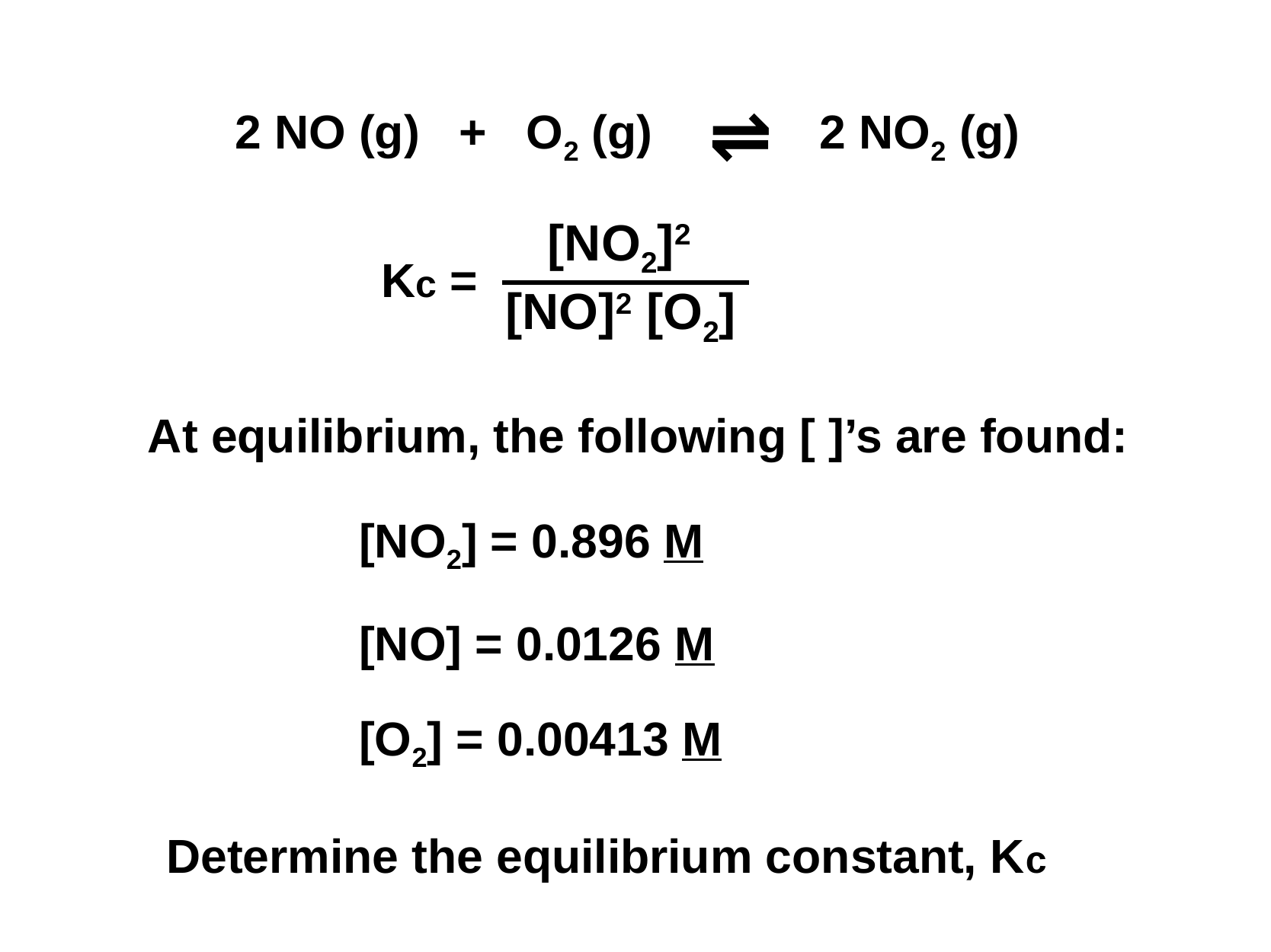

⇌
  2 NO (g)   +   O2 (g)     	   2 NO2 (g)
   [NO2]2
[NO]2 [O2]
Kc =
At equilibrium, the following [ ]’s are found:
[NO2] = 0.896 M
[NO] = 0.0126 M
[O2] = 0.00413 M
Determine the equilibrium constant, Kc